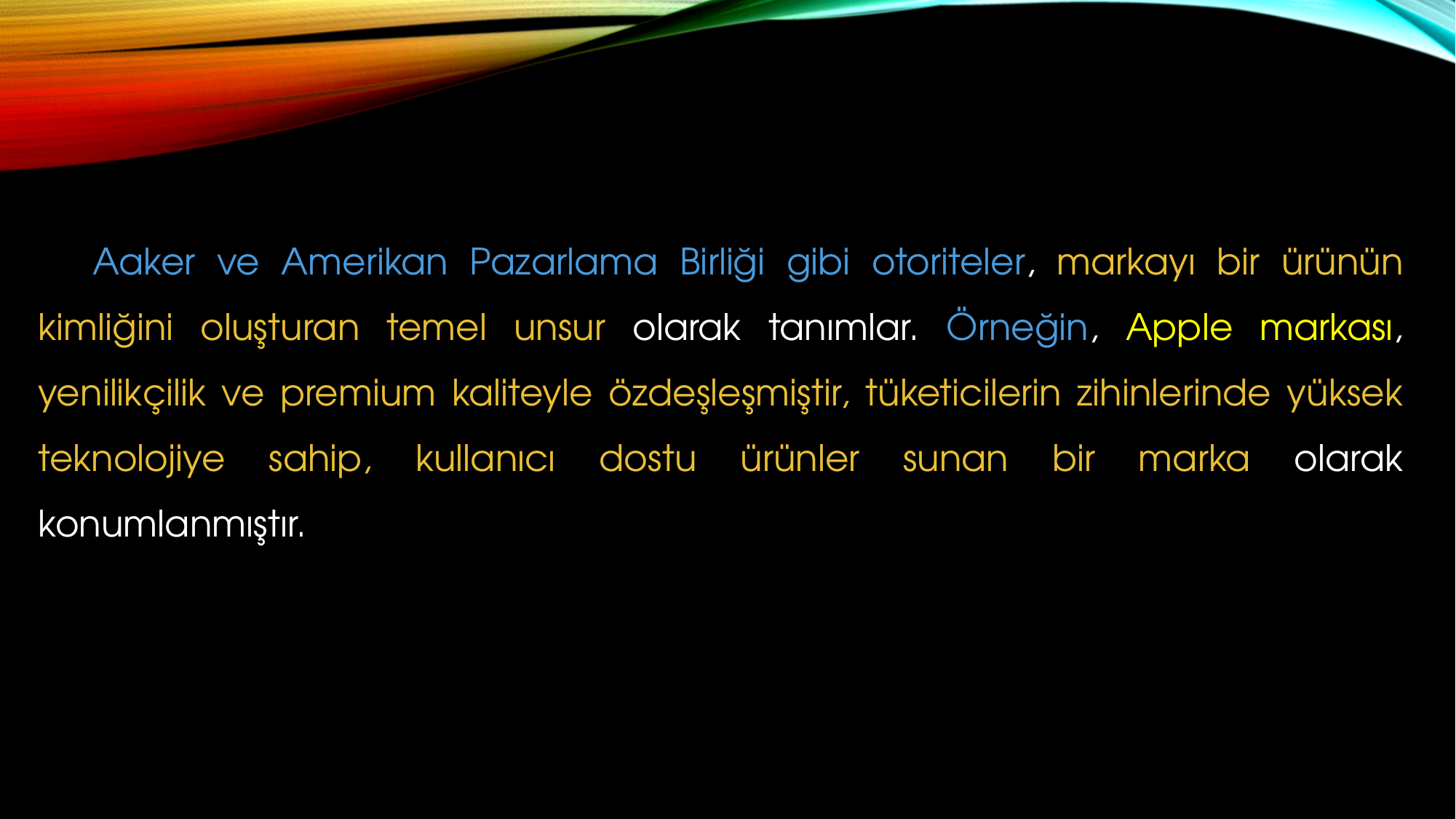

Aaker ve Amerikan Pazarlama Birliği gibi otoriteler, markayı bir ürünün kimliğini oluşturan temel unsur olarak tanımlar. Örneğin, Apple markası, yenilikçilik ve premium kaliteyle özdeşleşmiştir, tüketicilerin zihinlerinde yüksek teknolojiye sahip, kullanıcı dostu ürünler sunan bir marka olarak konumlanmıştır.